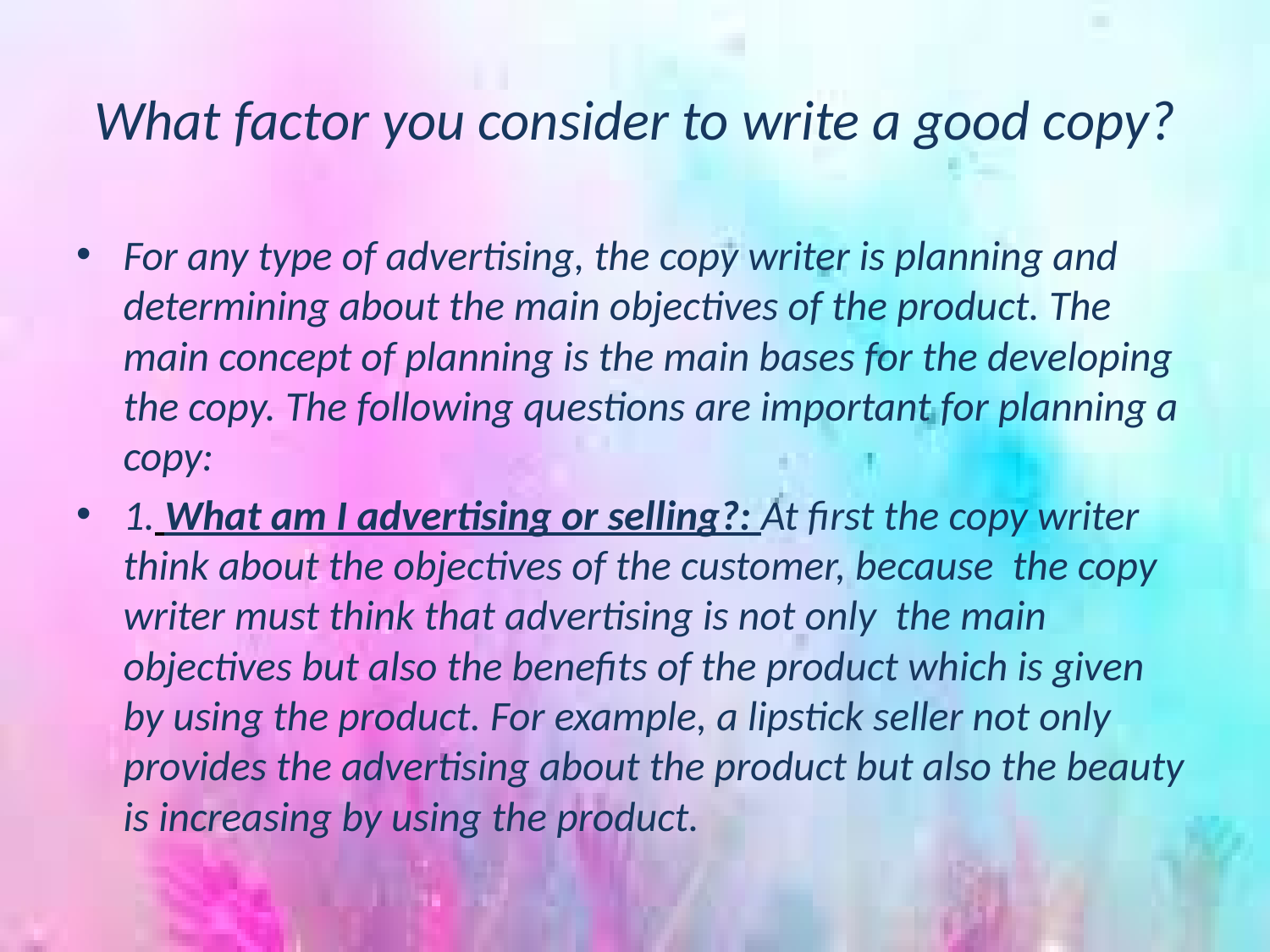

# What factor you consider to write a good copy?
For any type of advertising, the copy writer is planning and determining about the main objectives of the product. The main concept of planning is the main bases for the developing the copy. The following questions are important for planning a copy:
1. What am I advertising or selling?: At first the copy writer think about the objectives of the customer, because  the copy writer must think that advertising is not only  the main objectives but also the benefits of the product which is given by using the product. For example, a lipstick seller not only provides the advertising about the product but also the beauty is increasing by using the product.